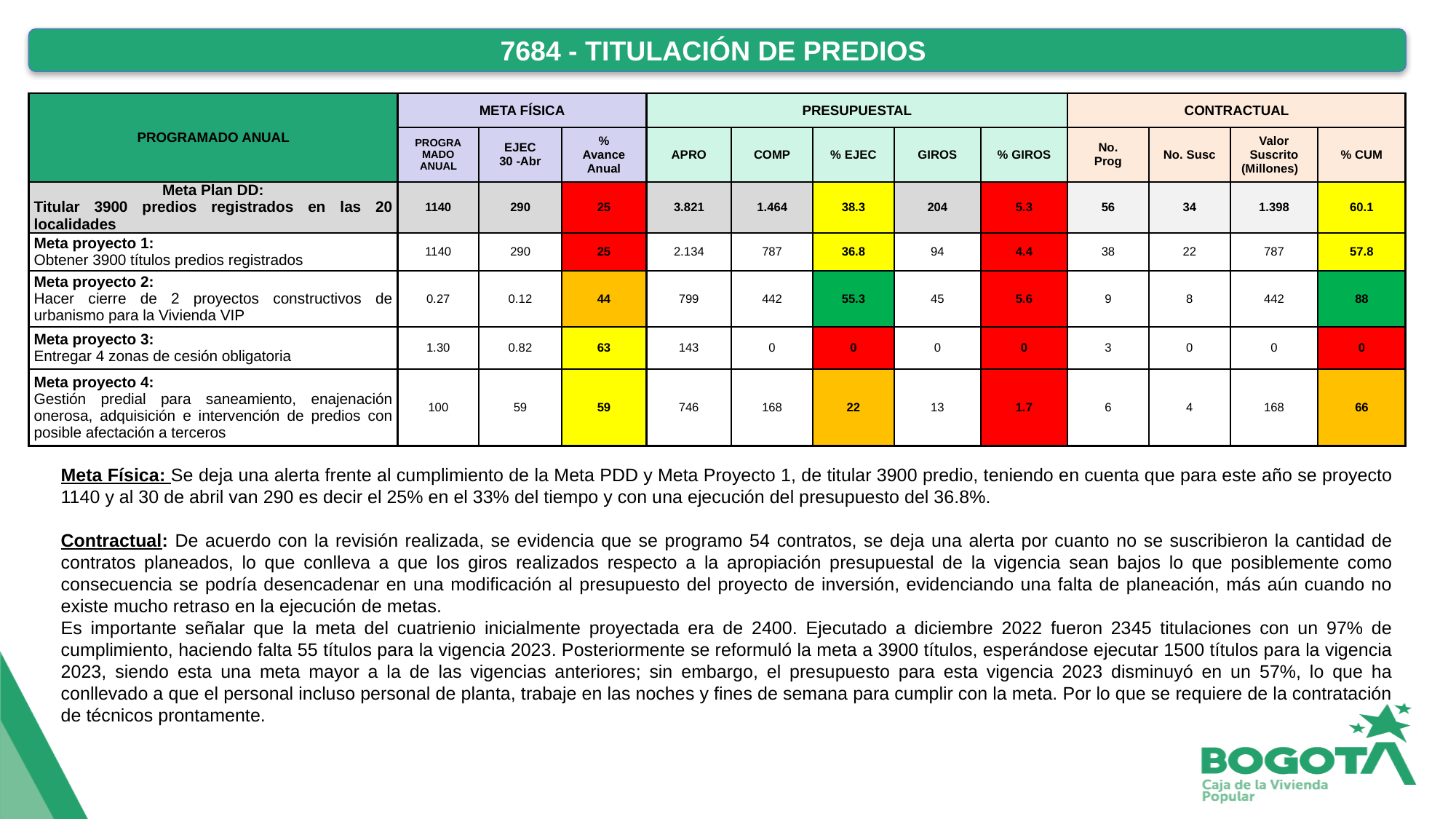

7684 - TITULACIÓN DE PREDIOS
| PROGRAMADO ANUAL | META FÍSICA |  |  | PRESUPUESTAL |  |  |  |  | CONTRACTUAL |  |  |  |
| --- | --- | --- | --- | --- | --- | --- | --- | --- | --- | --- | --- | --- |
|  | PROGRAMADO ANUAL | EJEC 30 -Abr | % Avance Anual | APRO | COMP | % EJEC | GIROS | % GIROS | No. Prog | No. Susc | Valor Suscrito (Millones) | % CUM |
| Meta Plan DD: Titular 3900 predios registrados en las 20 localidades | 1140 | 290 | 25 | 3.821 | 1.464 | 38.3 | 204 | 5.3 | 56 | 34 | 1.398 | 60.1 |
| Meta proyecto 1: Obtener 3900 títulos predios registrados | 1140 | 290 | 25 | 2.134 | 787 | 36.8 | 94 | 4.4 | 38 | 22 | 787 | 57.8 |
| Meta proyecto 2: Hacer cierre de 2 proyectos constructivos de urbanismo para la Vivienda VIP | 0.27 | 0.12 | 44 | 799 | 442 | 55.3 | 45 | 5.6 | 9 | 8 | 442 | 88 |
| Meta proyecto 3: Entregar 4 zonas de cesión obligatoria | 1.30 | 0.82 | 63 | 143 | 0 | 0 | 0 | 0 | 3 | 0 | 0 | 0 |
| Meta proyecto 4: Gestión predial para saneamiento, enajenación onerosa, adquisición e intervención de predios con posible afectación a terceros | 100 | 59 | 59 | 746 | 168 | 22 | 13 | 1.7 | 6 | 4 | 168 | 66 |
Meta Física: Se deja una alerta frente al cumplimiento de la Meta PDD y Meta Proyecto 1, de titular 3900 predio, teniendo en cuenta que para este año se proyecto 1140 y al 30 de abril van 290 es decir el 25% en el 33% del tiempo y con una ejecución del presupuesto del 36.8%.

Contractual: De acuerdo con la revisión realizada, se evidencia que se programo 54 contratos, se deja una alerta por cuanto no se suscribieron la cantidad de contratos planeados, lo que conlleva a que los giros realizados respecto a la apropiación presupuestal de la vigencia sean bajos lo que posiblemente como consecuencia se podría desencadenar en una modificación al presupuesto del proyecto de inversión, evidenciando una falta de planeación, más aún cuando no existe mucho retraso en la ejecución de metas.
Es importante señalar que la meta del cuatrienio inicialmente proyectada era de 2400. Ejecutado a diciembre 2022 fueron 2345 titulaciones con un 97% de cumplimiento, haciendo falta 55 títulos para la vigencia 2023. Posteriormente se reformuló la meta a 3900 títulos, esperándose ejecutar 1500 títulos para la vigencia 2023, siendo esta una meta mayor a la de las vigencias anteriores; sin embargo, el presupuesto para esta vigencia 2023 disminuyó en un 57%, lo que ha conllevado a que el personal incluso personal de planta, trabaje en las noches y fines de semana para cumplir con la meta. Por lo que se requiere de la contratación de técnicos prontamente.